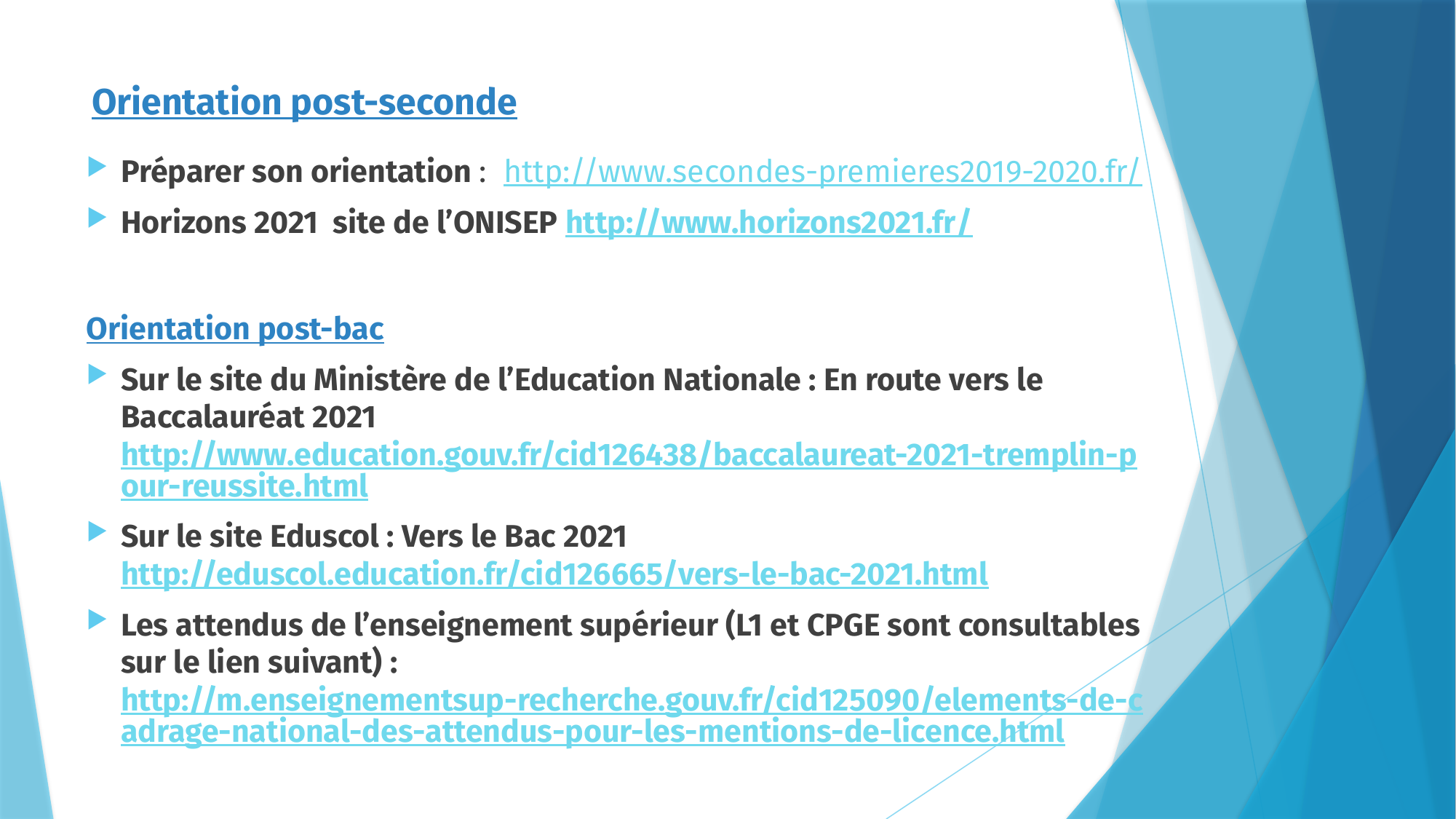

# Orientation post-seconde
Préparer son orientation :  http://www.secondes-premieres2019-2020.fr/
Horizons 2021  site de l’ONISEP http://www.horizons2021.fr/

Orientation post-bac
Sur le site du Ministère de l’Education Nationale : En route vers le Baccalauréat 2021 http://www.education.gouv.fr/cid126438/baccalaureat-2021-tremplin-pour-reussite.html
Sur le site Eduscol : Vers le Bac 2021 http://eduscol.education.fr/cid126665/vers-le-bac-2021.html
Les attendus de l’enseignement supérieur (L1 et CPGE sont consultables sur le lien suivant) : http://m.enseignementsup-recherche.gouv.fr/cid125090/elements-de-cadrage-national-des-attendus-pour-les-mentions-de-licence.html